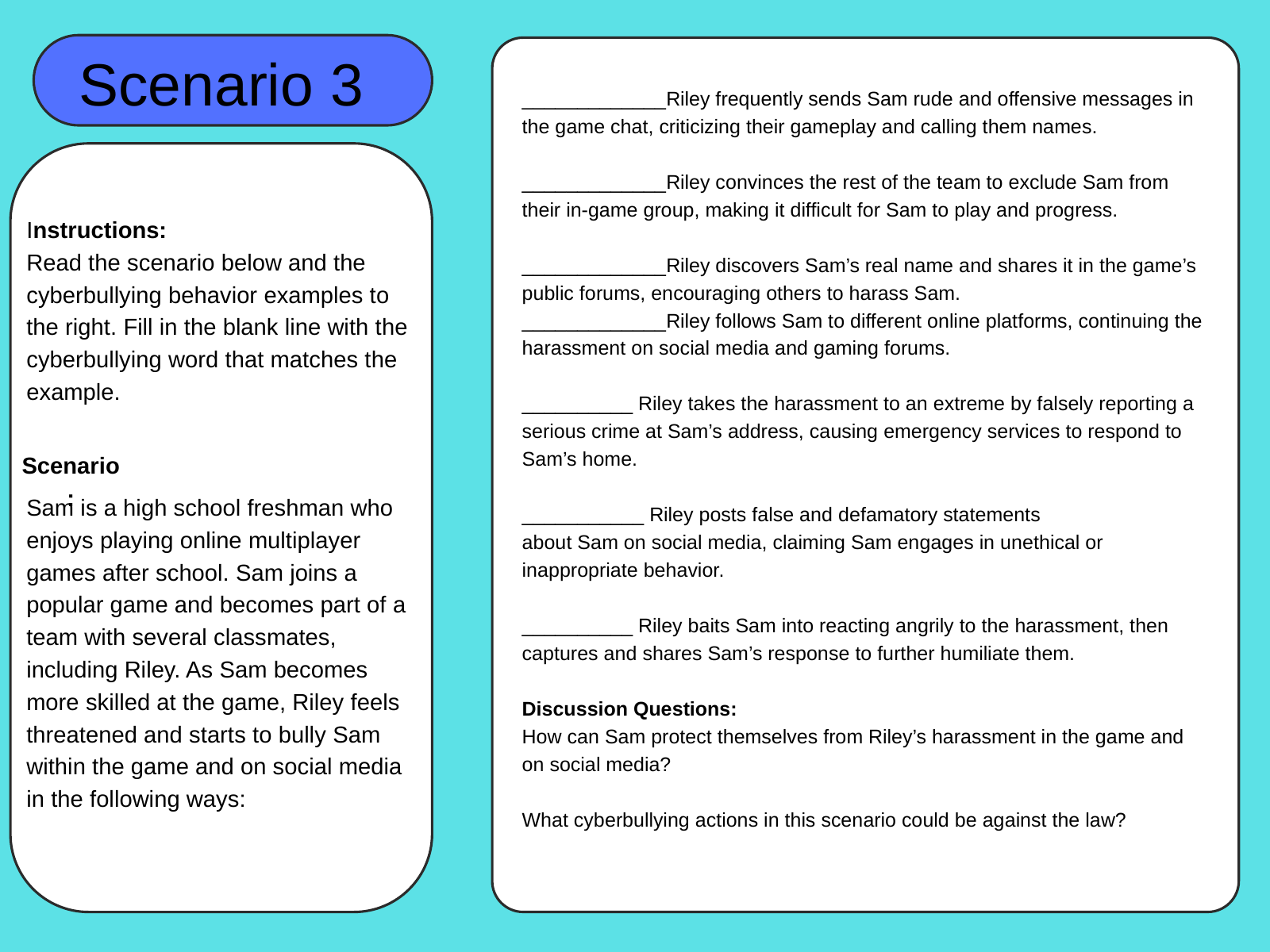

Scenario 3

_____________Riley frequently sends Sam rude and offensive messages in the game chat, criticizing their gameplay and calling them names.

_____________Riley convinces the rest of the team to exclude Sam from their in-game group, making it difficult for Sam to play and progress.

_____________Riley discovers Sam’s real name and shares it in the game’s public forums, encouraging others to harass Sam.
_____________Riley follows Sam to different online platforms, continuing the harassment on social media and gaming forums.

__________ Riley takes the harassment to an extreme by falsely reporting a serious crime at Sam’s address, causing emergency services to respond to Sam’s home.

___________ Riley posts false and defamatory statements
about Sam on social media, claiming Sam engages in unethical or inappropriate behavior.

__________ Riley baits Sam into reacting angrily to the harassment, then captures and shares Sam’s response to further humiliate them.

Discussion Questions:
How can Sam protect themselves from Riley’s harassment in the game and on social media?

What cyberbullying actions in this scenario could be against the law?

Instructions:
Read the scenario below and the cyberbullying behavior examples to the right. Fill in the blank line with the cyberbullying word that matches the example.
Scenario:
Sam is a high school freshman who enjoys playing online multiplayer games after school. Sam joins a popular game and becomes part of a team with several classmates, including Riley. As Sam becomes more skilled at the game, Riley feels threatened and starts to bully Sam within the game and on social media in the following ways: